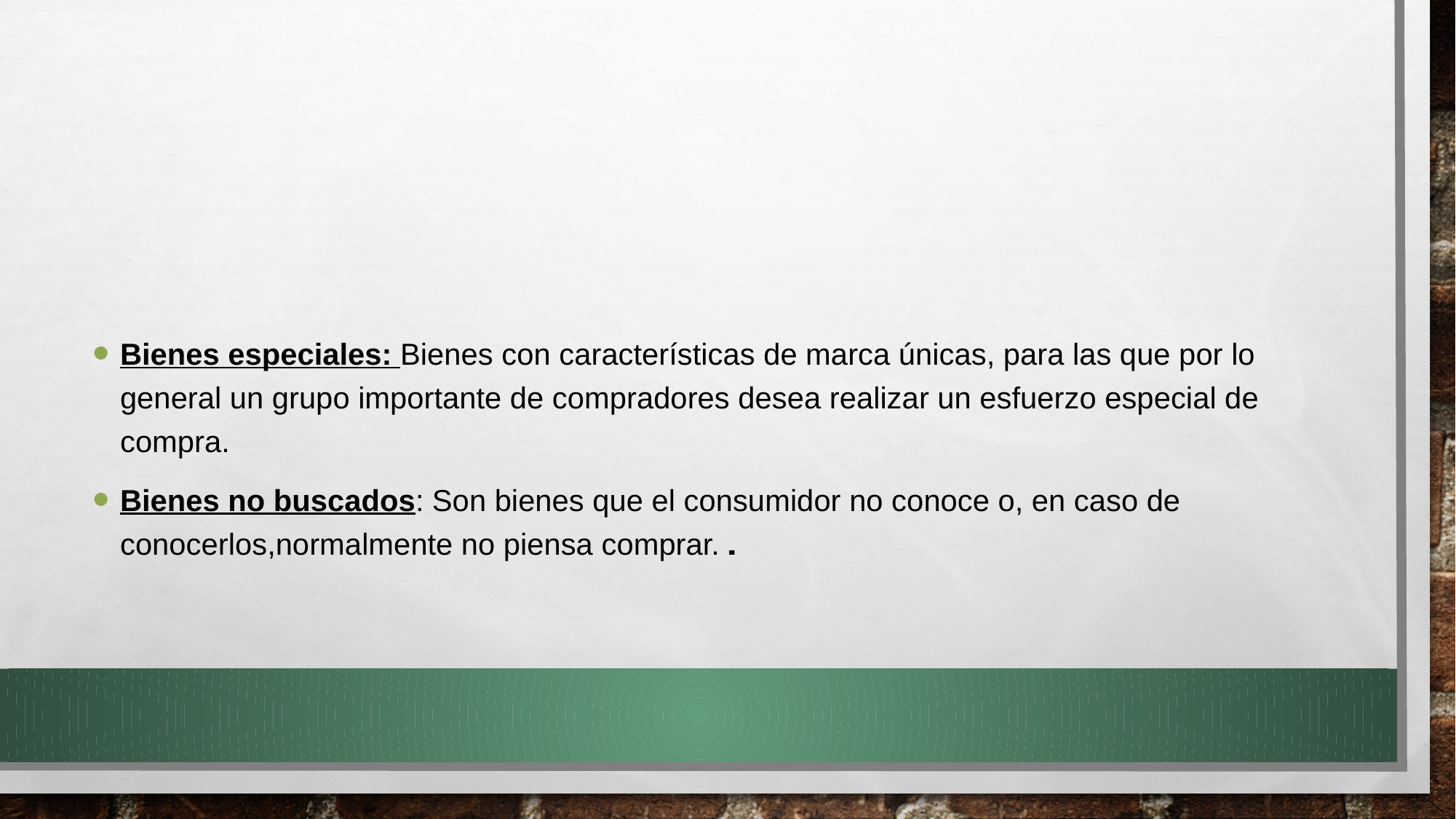

#
Bienes especiales: Bienes con características de marca únicas, para las que por lo general un grupo importante de compradores desea realizar un esfuerzo especial de compra.
Bienes no buscados: Son bienes que el consumidor no conoce o, en caso de conocerlos,normalmente no piensa comprar. .